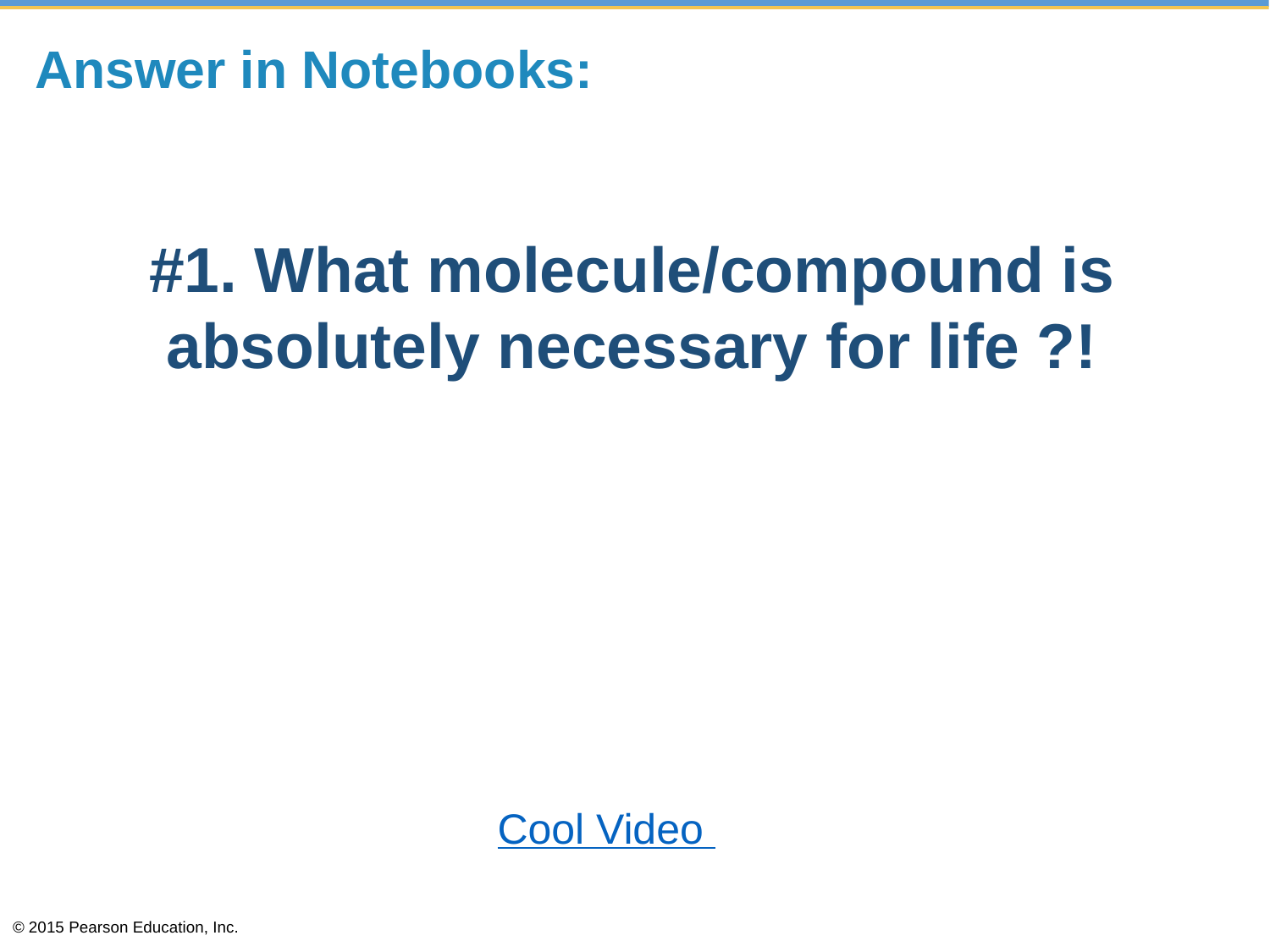

# Answer in Notebooks:
#1. What molecule/compound is absolutely necessary for life ?!
Cool Video
© 2015 Pearson Education, Inc.